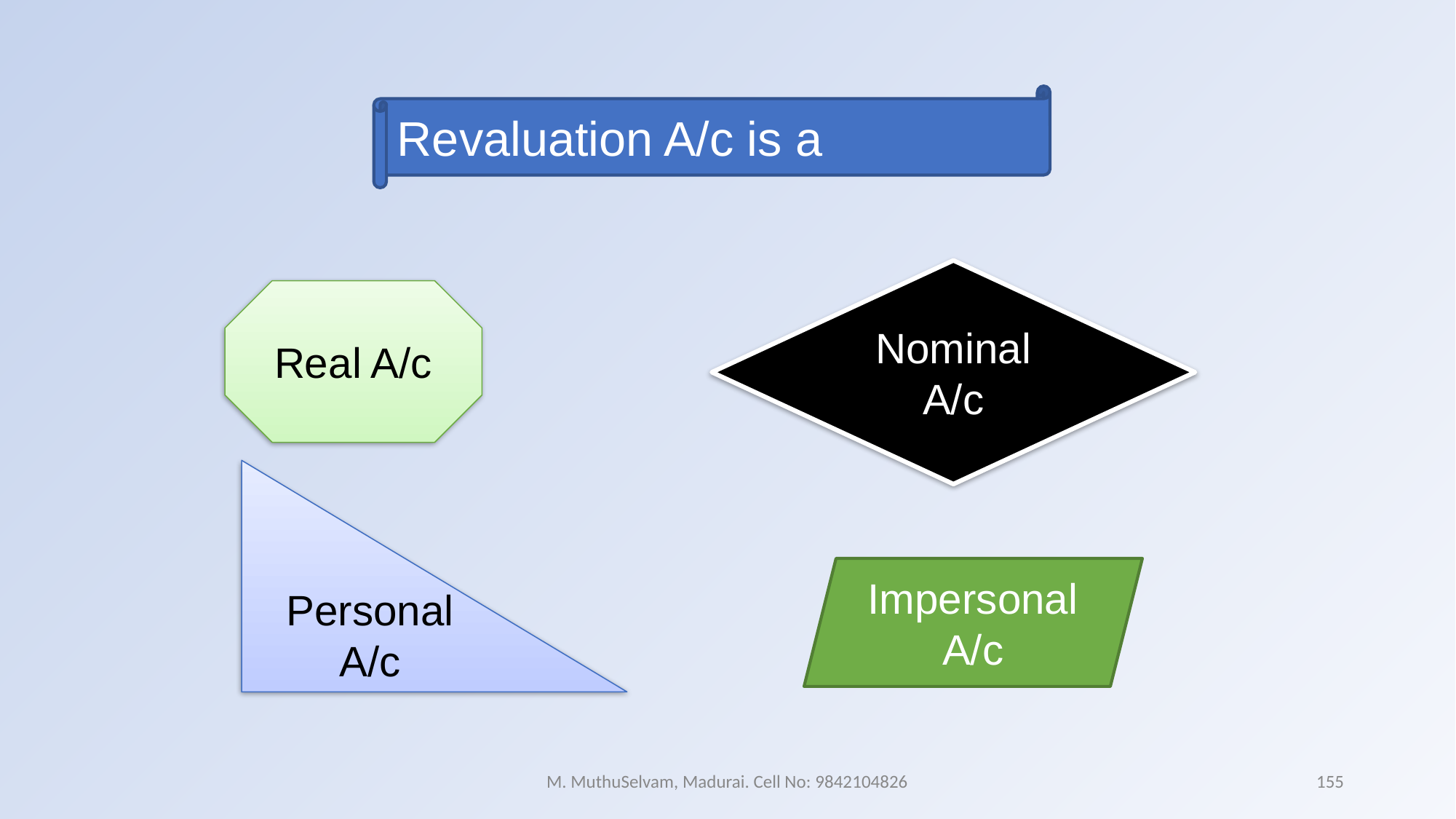

Revaluation A/c is a
Nominal A/c
Real A/c
Personal A/c
Impersonal A/c
M. MuthuSelvam, Madurai. Cell No: 9842104826
155